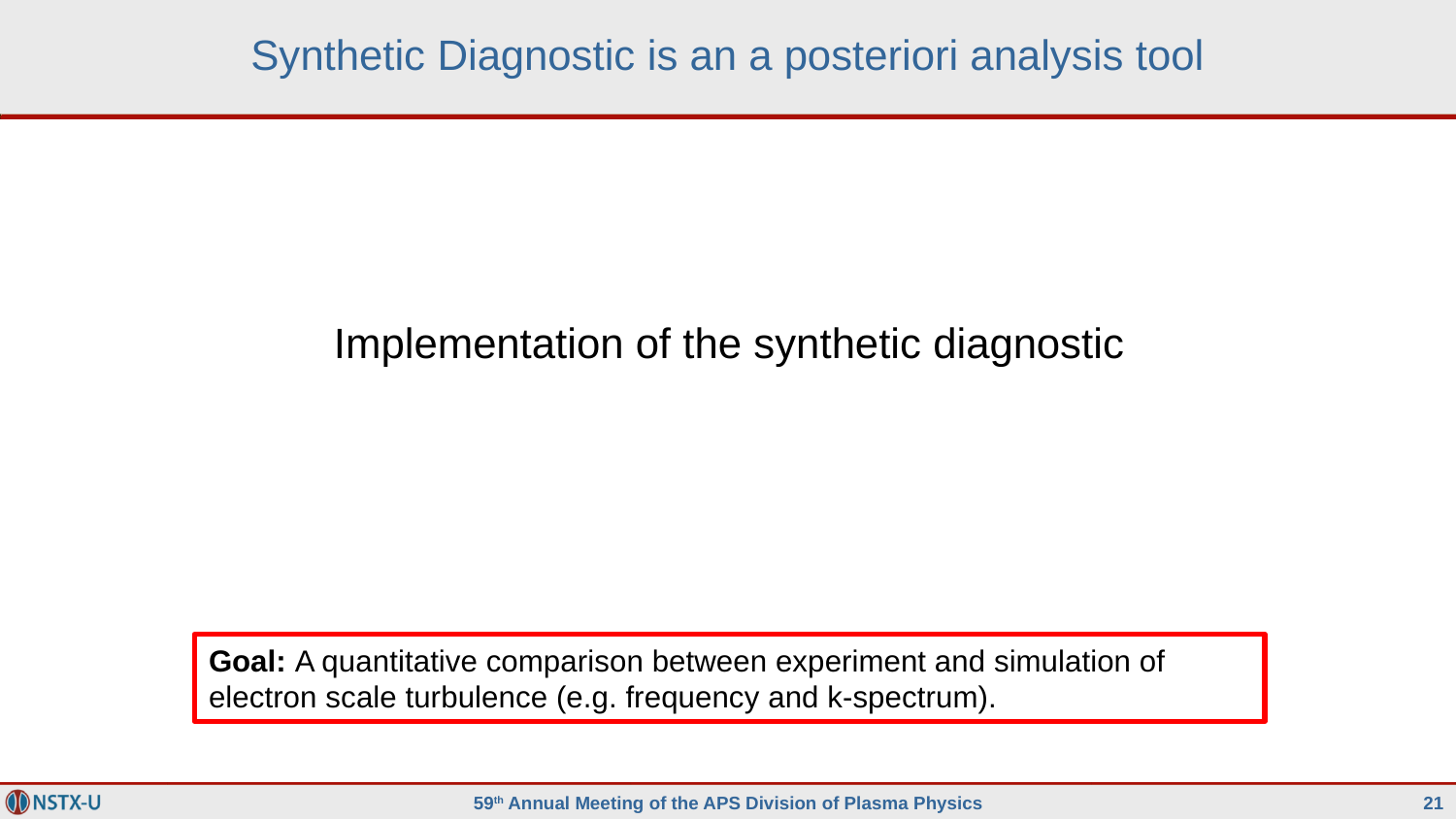

# Synthetic Diagnostic is an a posteriori analysis tool
Implementation of the synthetic diagnostic
Goal: A quantitative comparison between experiment and simulation of electron scale turbulence (e.g. frequency and k-spectrum).